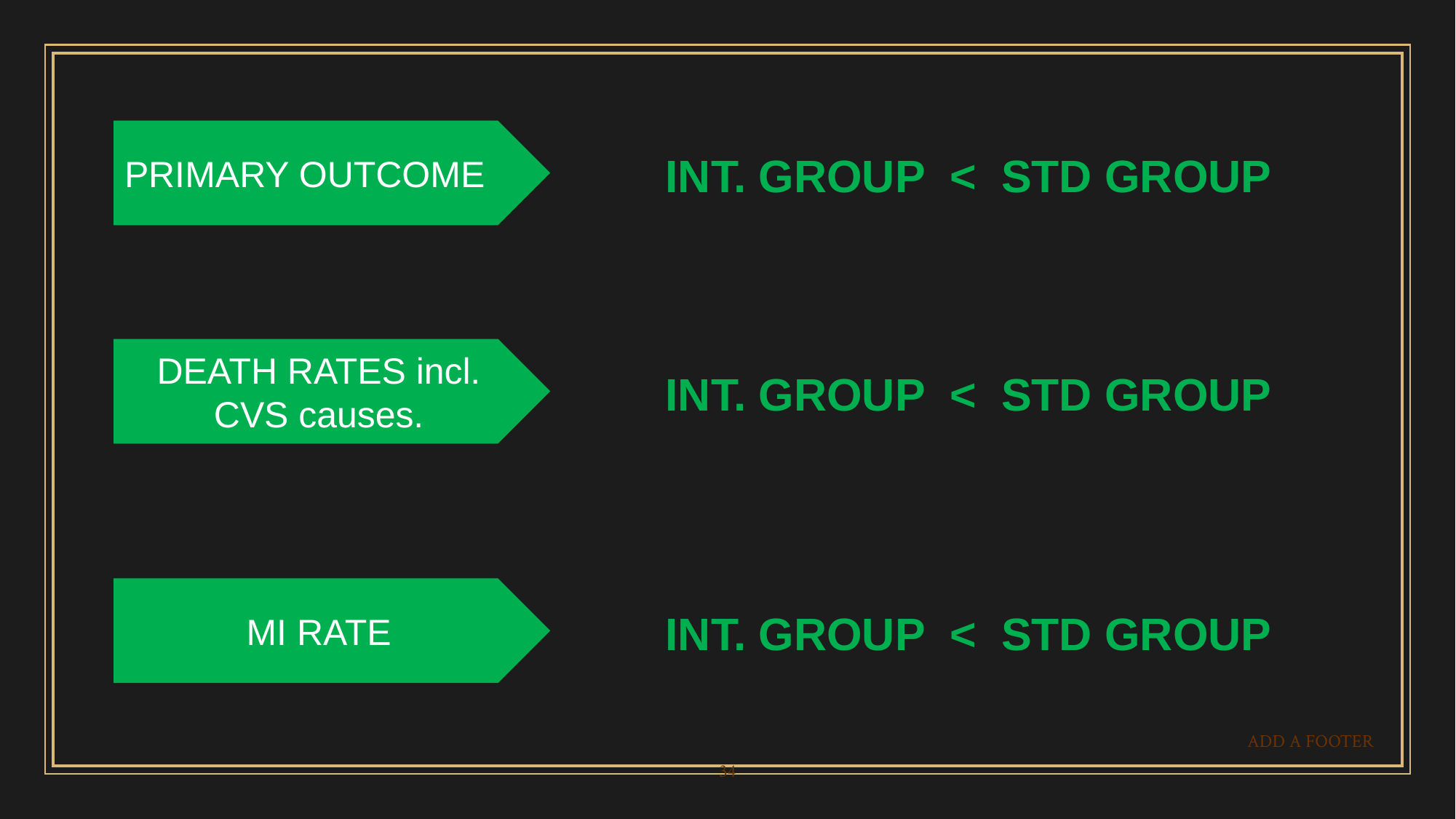

PRIMARY OUTCOME
INT. GROUP  <  STD GROUP
DEATH RATES incl.
CVS causes.
INT. GROUP  <  STD GROUP
MI RATE
INT. GROUP  <  STD GROUP
ADD A FOOTER
34